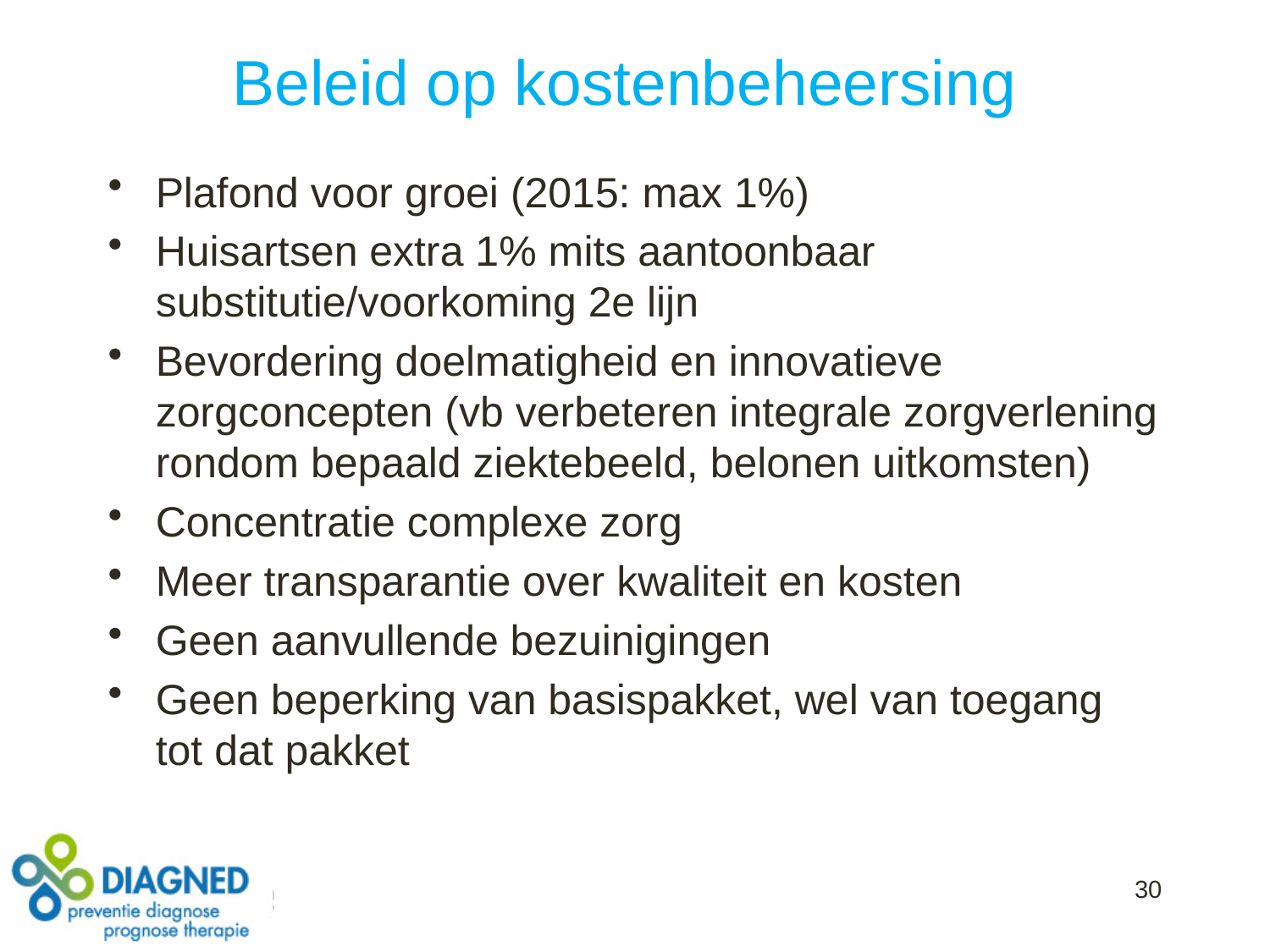

# Beleid op kostenbeheersing
Plafond voor groei (2015: max 1%)
Huisartsen extra 1% mits aantoonbaar substitutie/voorkoming 2e lijn
Bevordering doelmatigheid en innovatieve zorgconcepten (vb verbeteren integrale zorgverlening rondom bepaald ziektebeeld, belonen uitkomsten)
Concentratie complexe zorg
Meer transparantie over kwaliteit en kosten
Geen aanvullende bezuinigingen
Geen beperking van basispakket, wel van toegang tot dat pakket
30